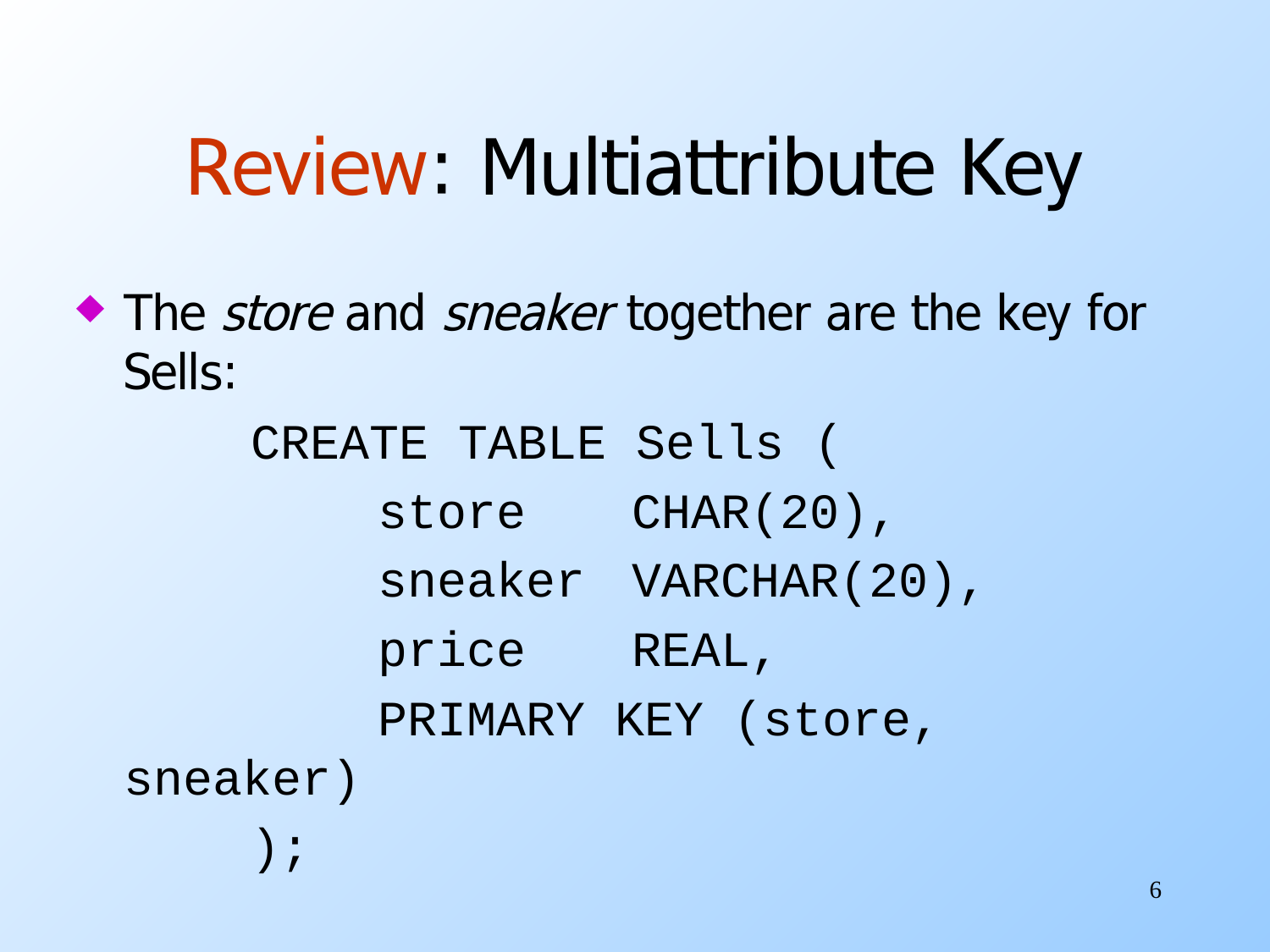

# Review: Multiattribute Key
The store and sneaker together are the key for Sells:
		CREATE TABLE Sells (
			store	CHAR(20),
			sneaker	VARCHAR(20),
			price	REAL,
			PRIMARY KEY (store, sneaker)
		);

6